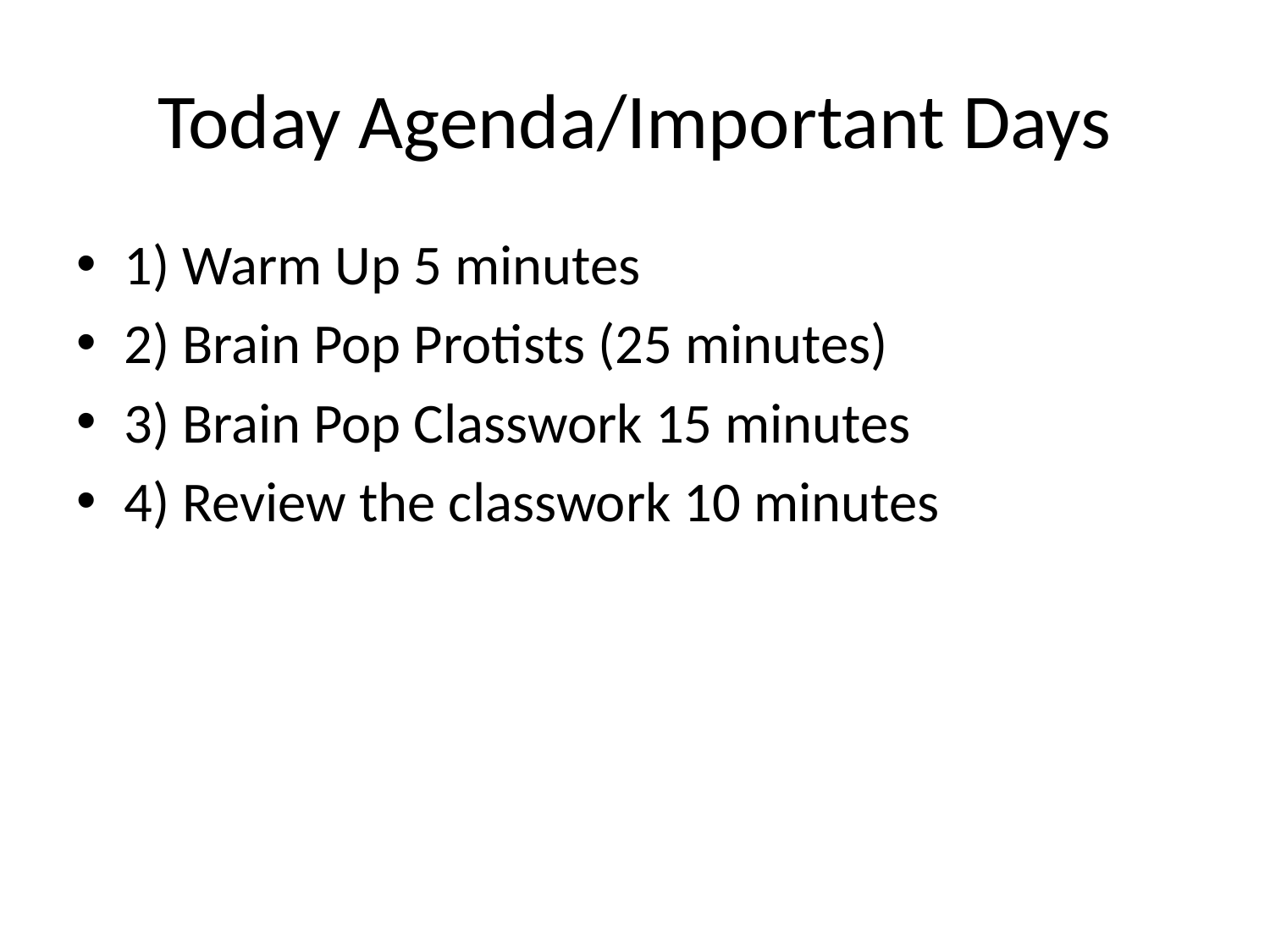

# Today Agenda/Important Days
1) Warm Up 5 minutes
2) Brain Pop Protists (25 minutes)
3) Brain Pop Classwork 15 minutes
4) Review the classwork 10 minutes